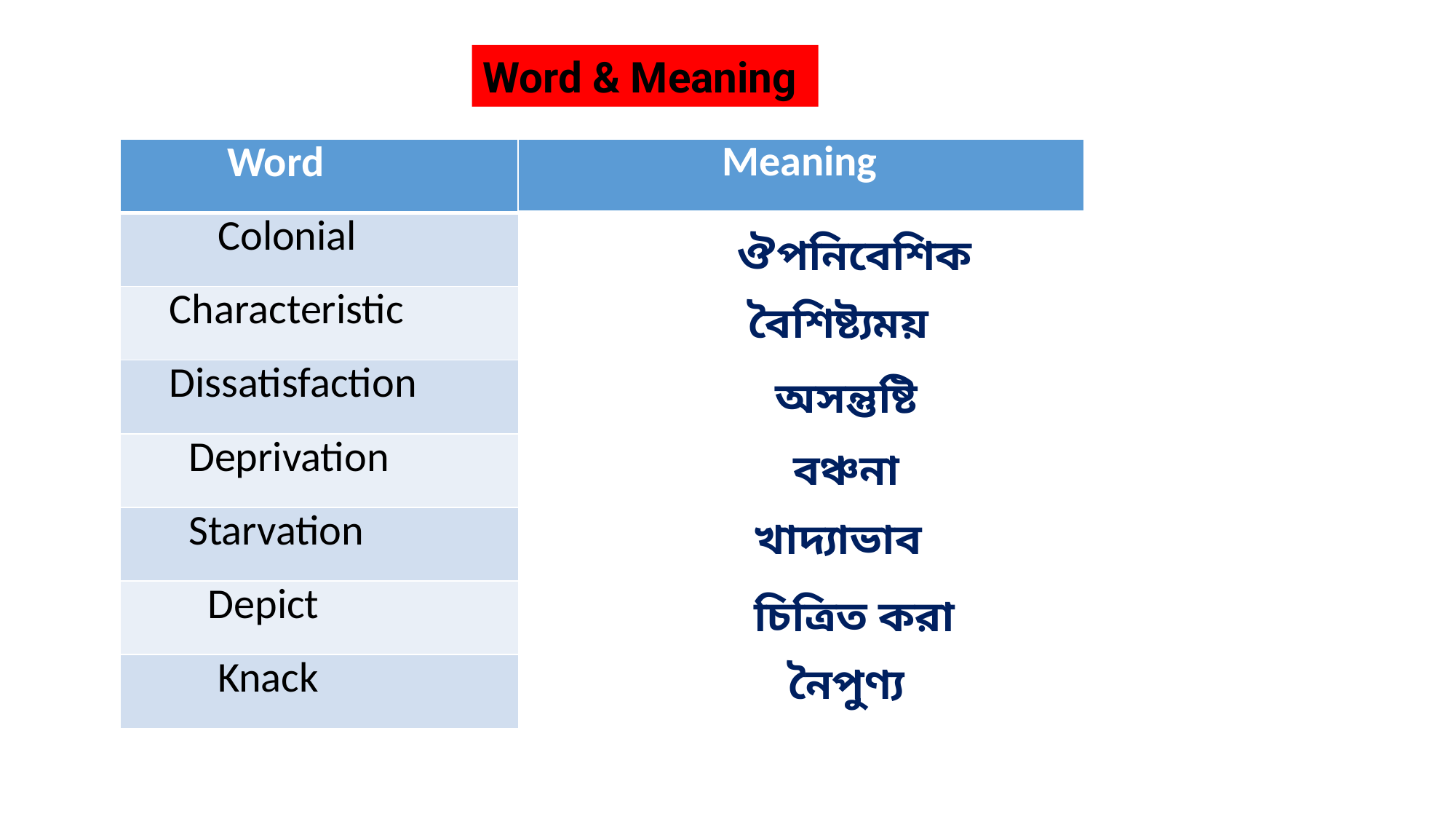

Word & Meaning
| Meaning |
| --- |
| Word |
| --- |
| Colonial |
| Characteristic |
| Dissatisfaction |
| Deprivation |
| Starvation |
| Depict |
| Knack |
ঔপনিবেশিক
বৈশিষ্ট্যময়
অসন্তুষ্টি
বঞ্চনা
খাদ্যাভাব
চিত্রিত করা
নৈপুণ্য